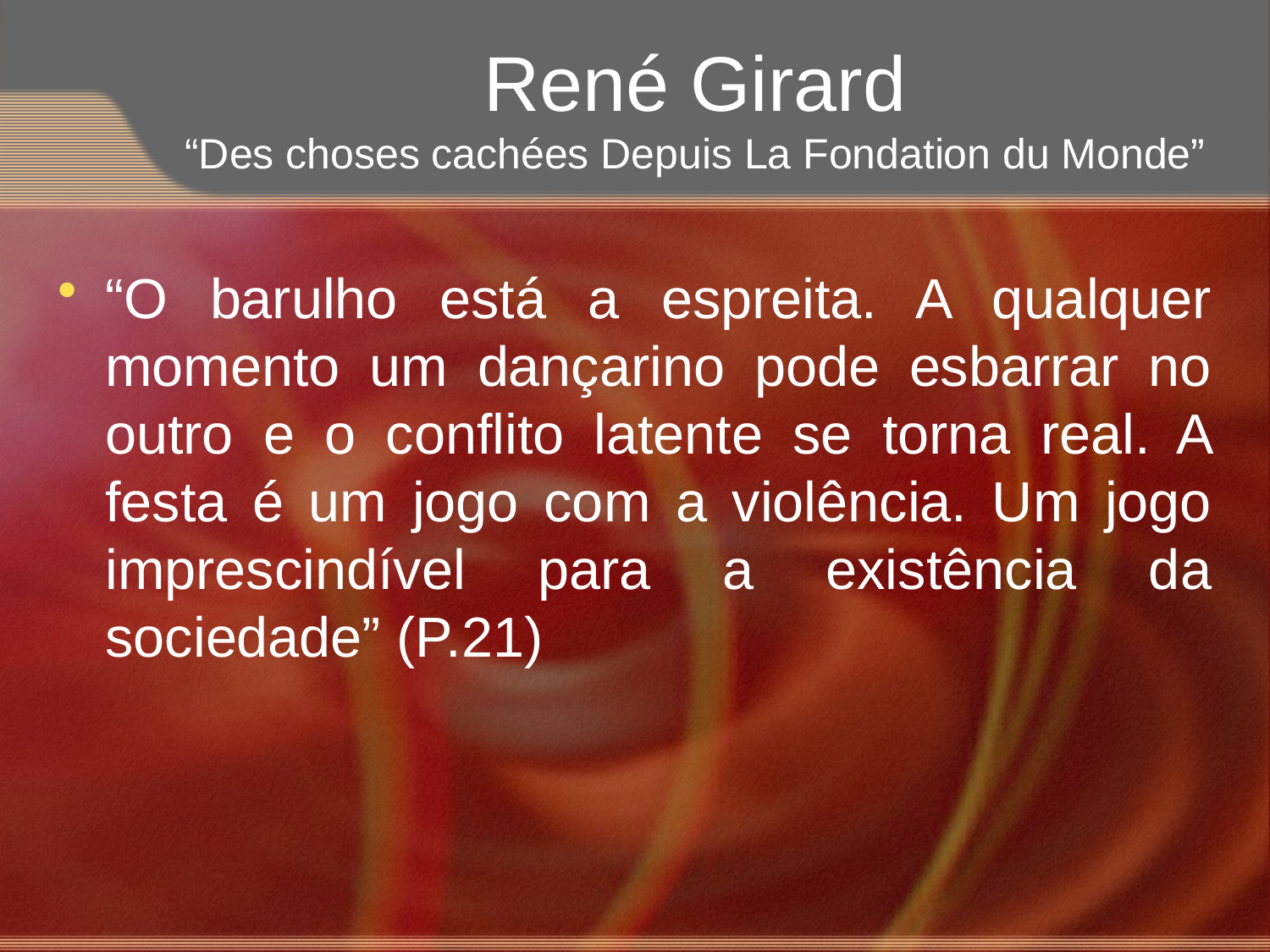

René Girard
“Des choses cachées Depuis La Fondation du Monde”
“O barulho está a espreita. A qualquer momento um dançarino pode esbarrar no outro e o conflito latente se torna real. A festa é um jogo com a violência. Um jogo imprescindível para a existência da sociedade” (P.21)